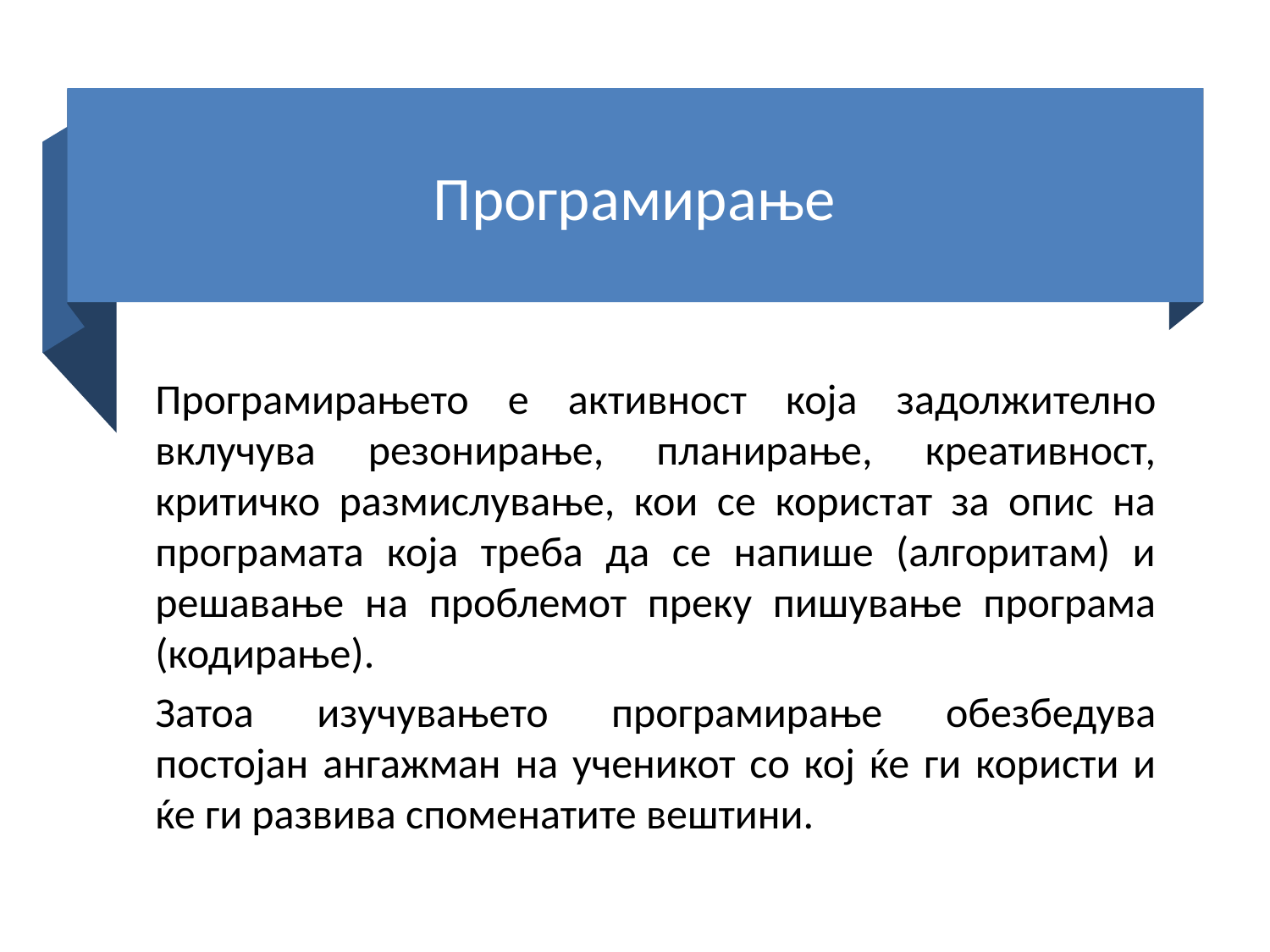

# Програмирање

Програмирањето е активност која задолжително вклучува резонирање, планирање, креативност, критичко размислување, кои се користат за опис на програмата која треба да се напише (алгоритам) и решавање на проблемот преку пишување програма (кодирање).
Затоа изучувањето програмирање обезбедува постојан ангажман на ученикот со кој ќе ги користи и ќе ги развива споменатите вештини.